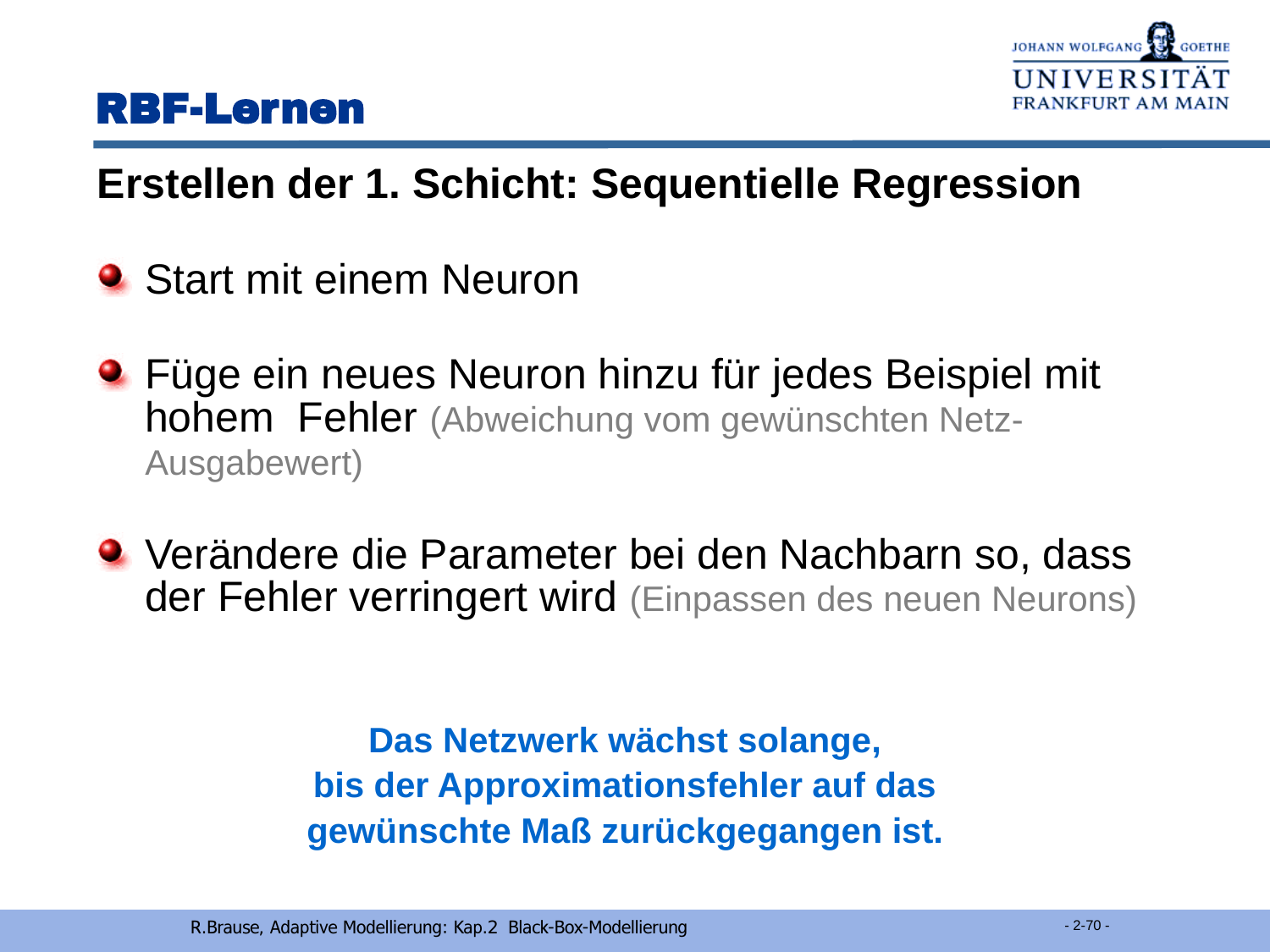

# RBF-Lernen
Erstellen der 1. Schicht: Sequentielle Regression
Start mit einem Neuron
Füge ein neues Neuron hinzu für jedes Beispiel mit hohem  Fehler (Abweichung vom gewünschten Netz-Ausgabewert)
Verändere die Parameter bei den Nachbarn so, dass der Fehler verringert wird (Einpassen des neuen Neurons)
Das Netzwerk wächst solange,
bis der Approximationsfehler auf das
gewünschte Maß zurückgegangen ist.
R.Brause, Adaptive Modellierung: Kap.2  Black-Box-Modellierung
 - 2-70 -